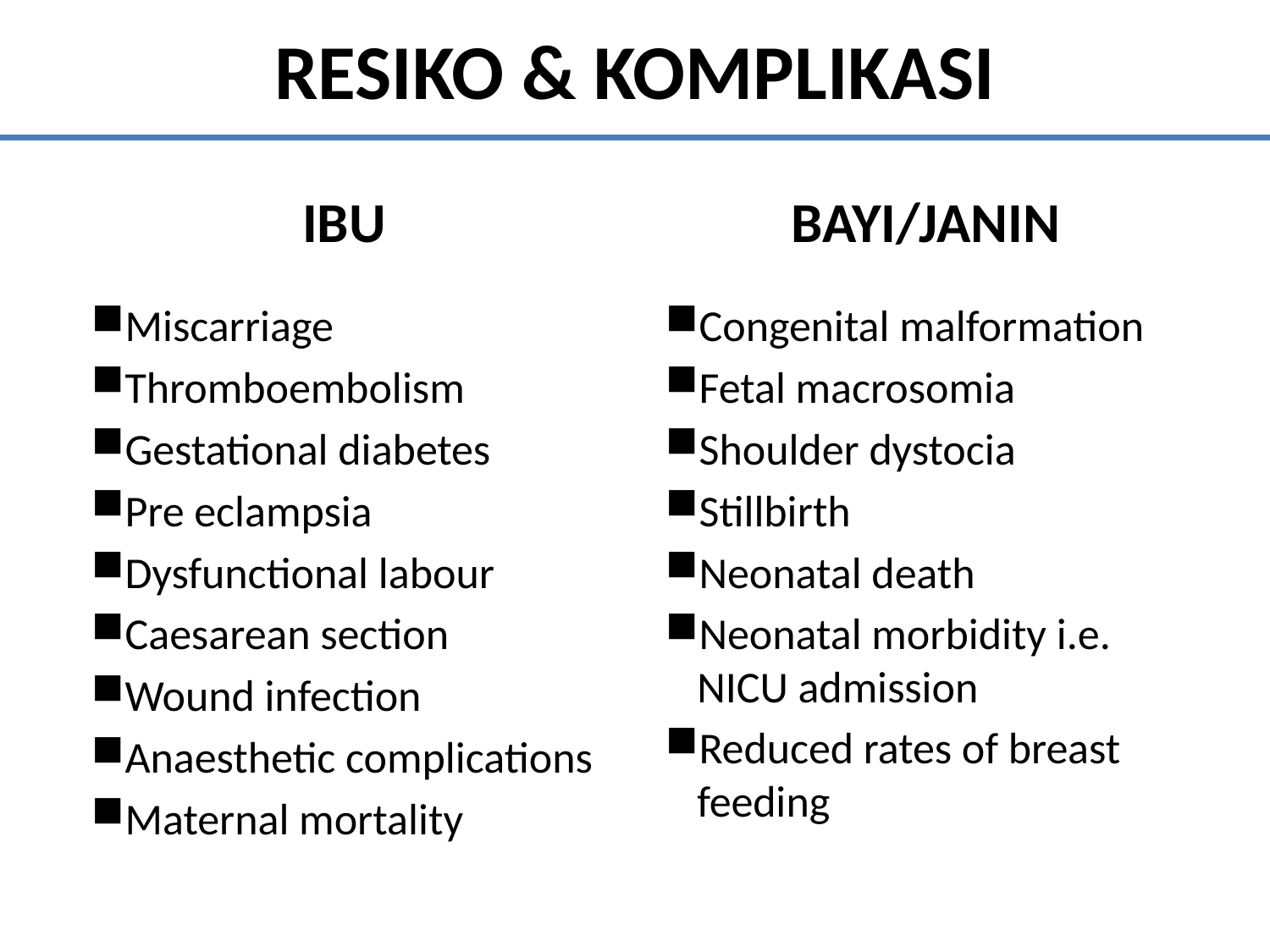

RESIKO & KOMPLIKASI
IBU
BAYI/JANIN
Miscarriage
Thromboembolism
Gestational diabetes
Pre eclampsia
Dysfunctional labour
Caesarean section
Wound infection
Anaesthetic complications
Maternal mortality

Congenital malformation
Fetal macrosomia
Shoulder dystocia
Stillbirth
Neonatal death
Neonatal morbidity i.e. NICU admission
Reduced rates of breast feeding